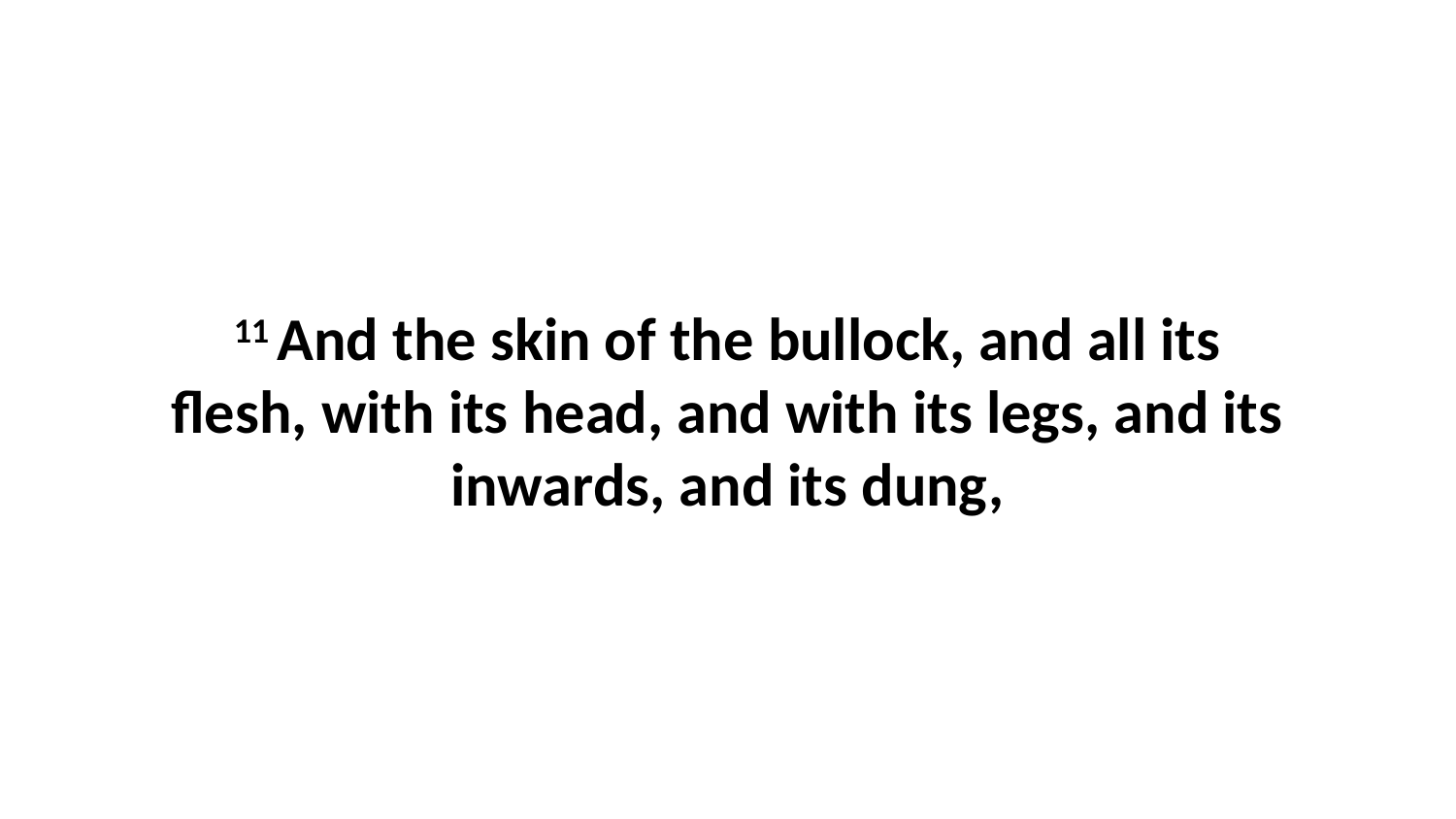

11 And the skin of the bullock, and all its flesh, with its head, and with its legs, and its inwards, and its dung,